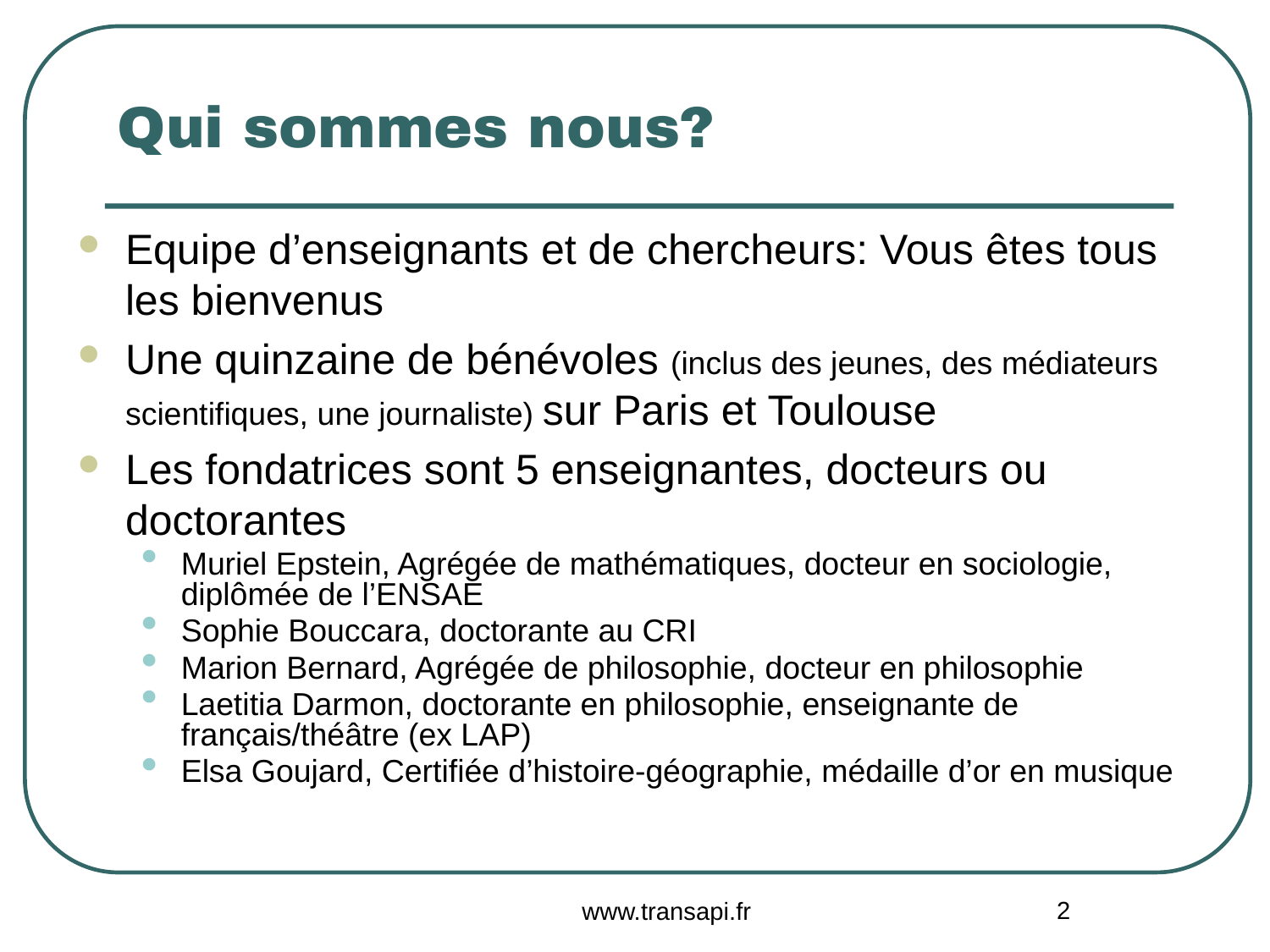

# Qui sommes nous?
Equipe d’enseignants et de chercheurs: Vous êtes tous les bienvenus
Une quinzaine de bénévoles (inclus des jeunes, des médiateurs scientifiques, une journaliste) sur Paris et Toulouse
Les fondatrices sont 5 enseignantes, docteurs ou doctorantes
Muriel Epstein, Agrégée de mathématiques, docteur en sociologie, diplômée de l’ENSAE
Sophie Bouccara, doctorante au CRI
Marion Bernard, Agrégée de philosophie, docteur en philosophie
Laetitia Darmon, doctorante en philosophie, enseignante de français/théâtre (ex LAP)
Elsa Goujard, Certifiée d’histoire-géographie, médaille d’or en musique

2
www.transapi.fr